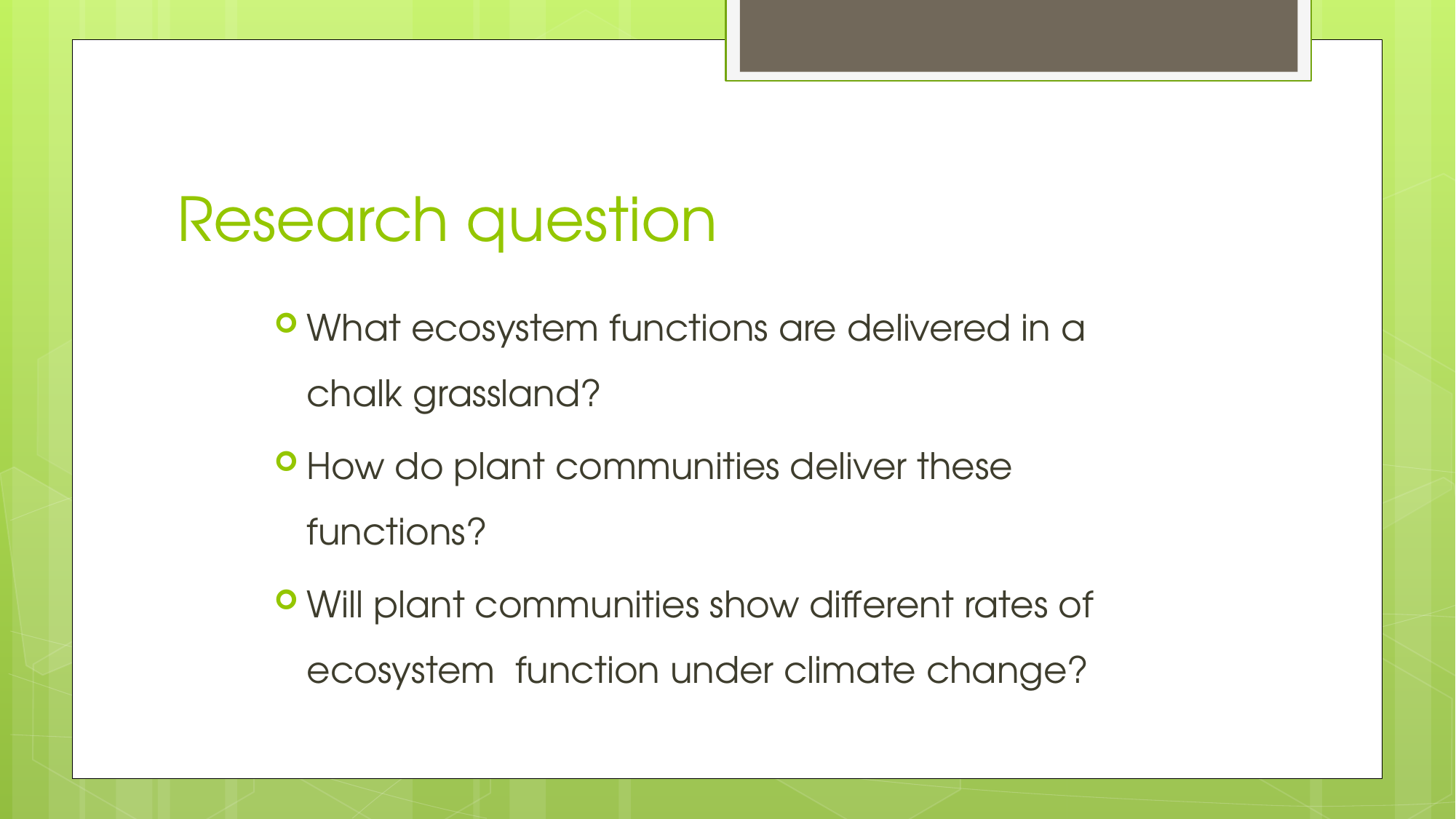

# Research question
What ecosystem functions are delivered in a chalk grassland?
How do plant communities deliver these functions?
Will plant communities show different rates of ecosystem  function under climate change?